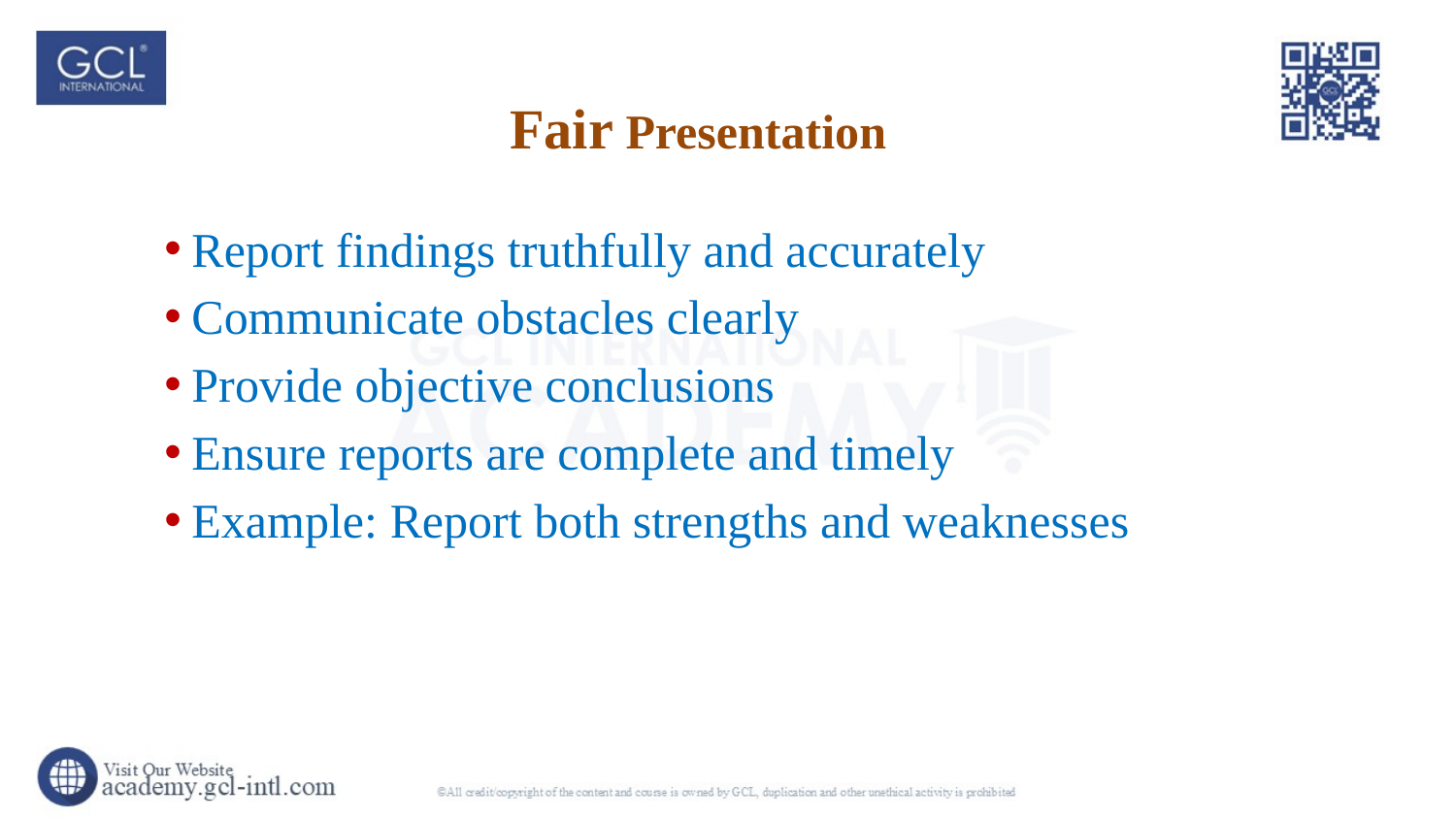

# Fair Presentation
Report findings truthfully and accurately
Communicate obstacles clearly
Provide objective conclusions
Ensure reports are complete and timely
Example: Report both strengths and weaknesses